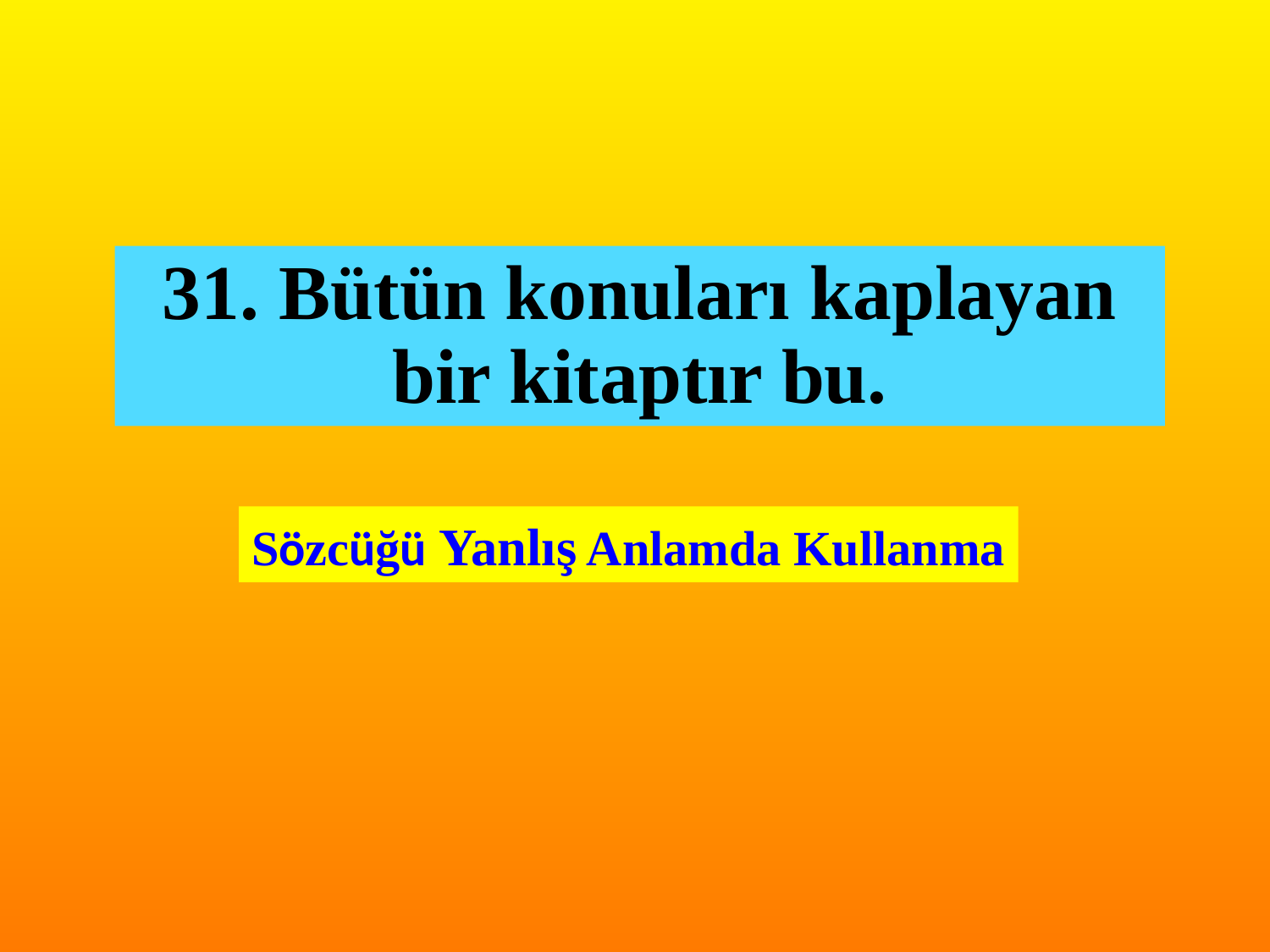

31. Bütün konuları kaplayan bir kitaptır bu.
Sözcüğü Yanlış Anlamda Kullanma